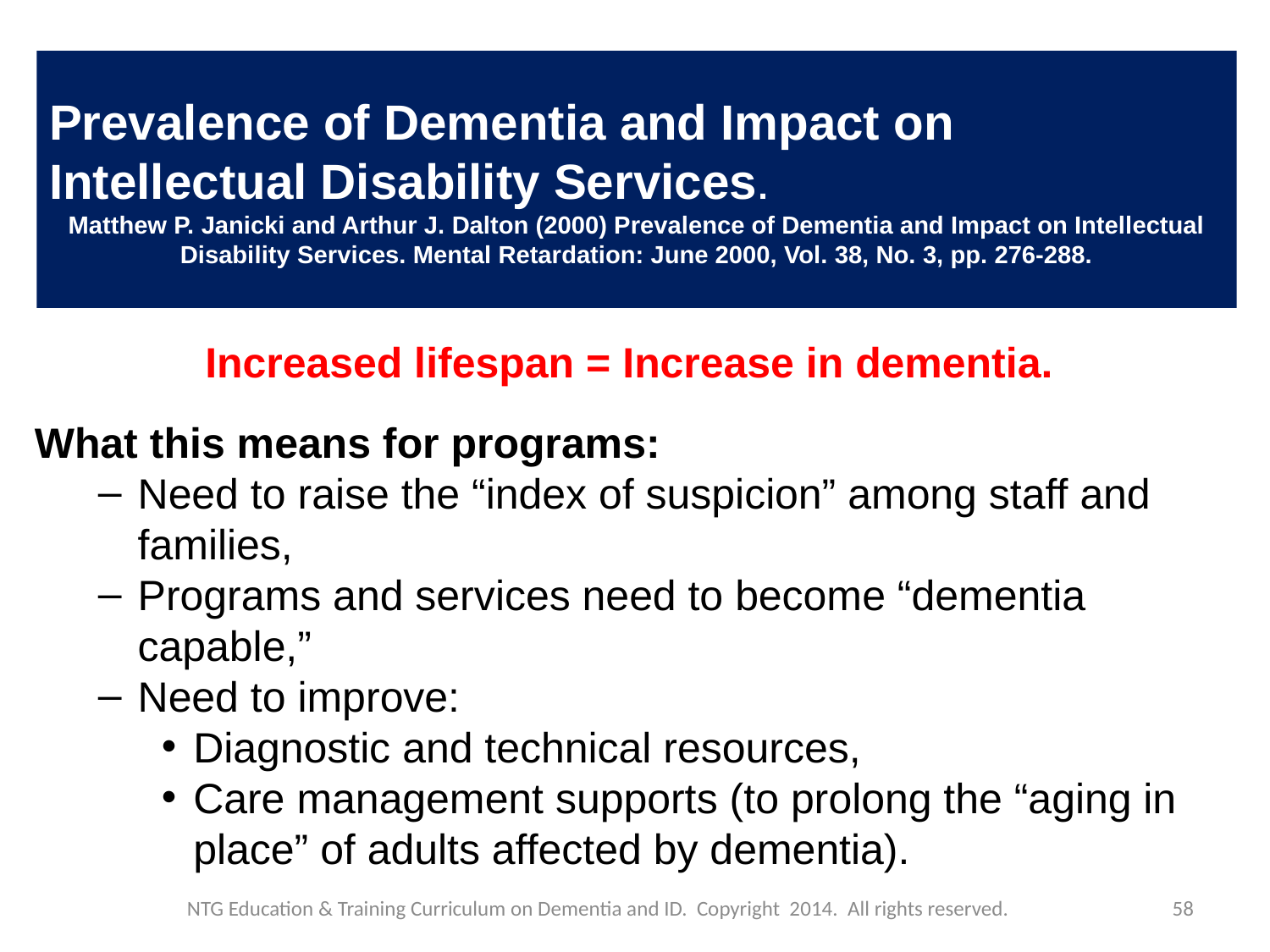

Prevalence of Dementia and Impact on Intellectual Disability Services.
Matthew P. Janicki and Arthur J. Dalton (2000) Prevalence of Dementia and Impact on Intellectual Disability Services. Mental Retardation: June 2000, Vol. 38, No. 3, pp. 276-288.
Increased lifespan = Increase in dementia.

What this means for programs:
Need to raise the “index of suspicion” among staff and families,
Programs and services need to become “dementia capable,”
Need to improve:
Diagnostic and technical resources,
Care management supports (to prolong the “aging in place” of adults affected by dementia).
NTG Education & Training Curriculum on Dementia and ID.  Copyright  2014.  All rights reserved.
58